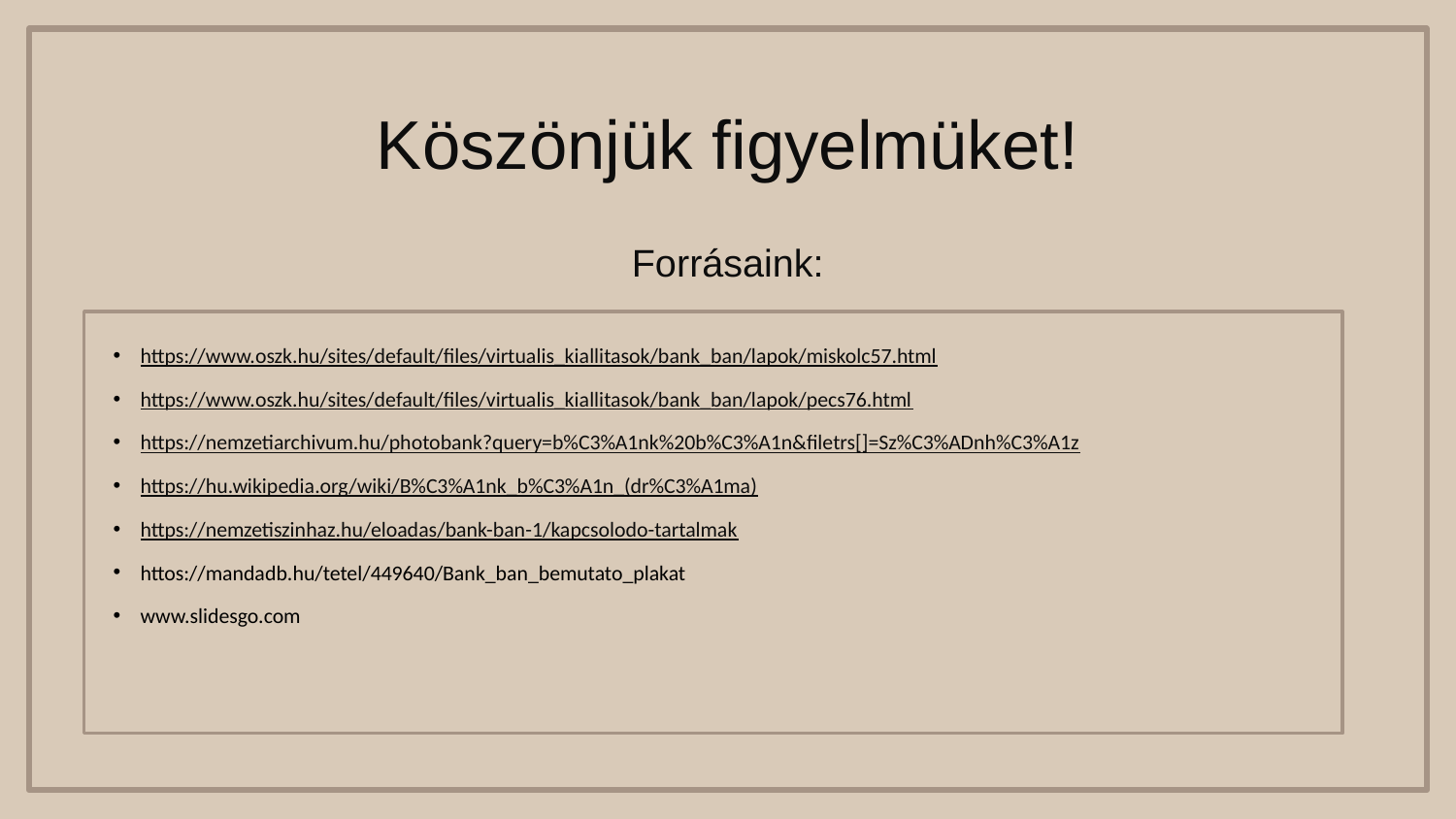

# Köszönjük figyelmüket!
Forrásaink:
https://www.oszk.hu/sites/default/files/virtualis_kiallitasok/bank_ban/lapok/miskolc57.html
https://www.oszk.hu/sites/default/files/virtualis_kiallitasok/bank_ban/lapok/pecs76.html
https://nemzetiarchivum.hu/photobank?query=b%C3%A1nk%20b%C3%A1n&filetrs[]=Sz%C3%ADnh%C3%A1z
https://hu.wikipedia.org/wiki/B%C3%A1nk_b%C3%A1n_(dr%C3%A1ma)
https://nemzetiszinhaz.hu/eloadas/bank-ban-1/kapcsolodo-tartalmak
httos://mandadb.hu/tetel/449640/Bank_ban_bemutato_plakat
www.slidesgo.com